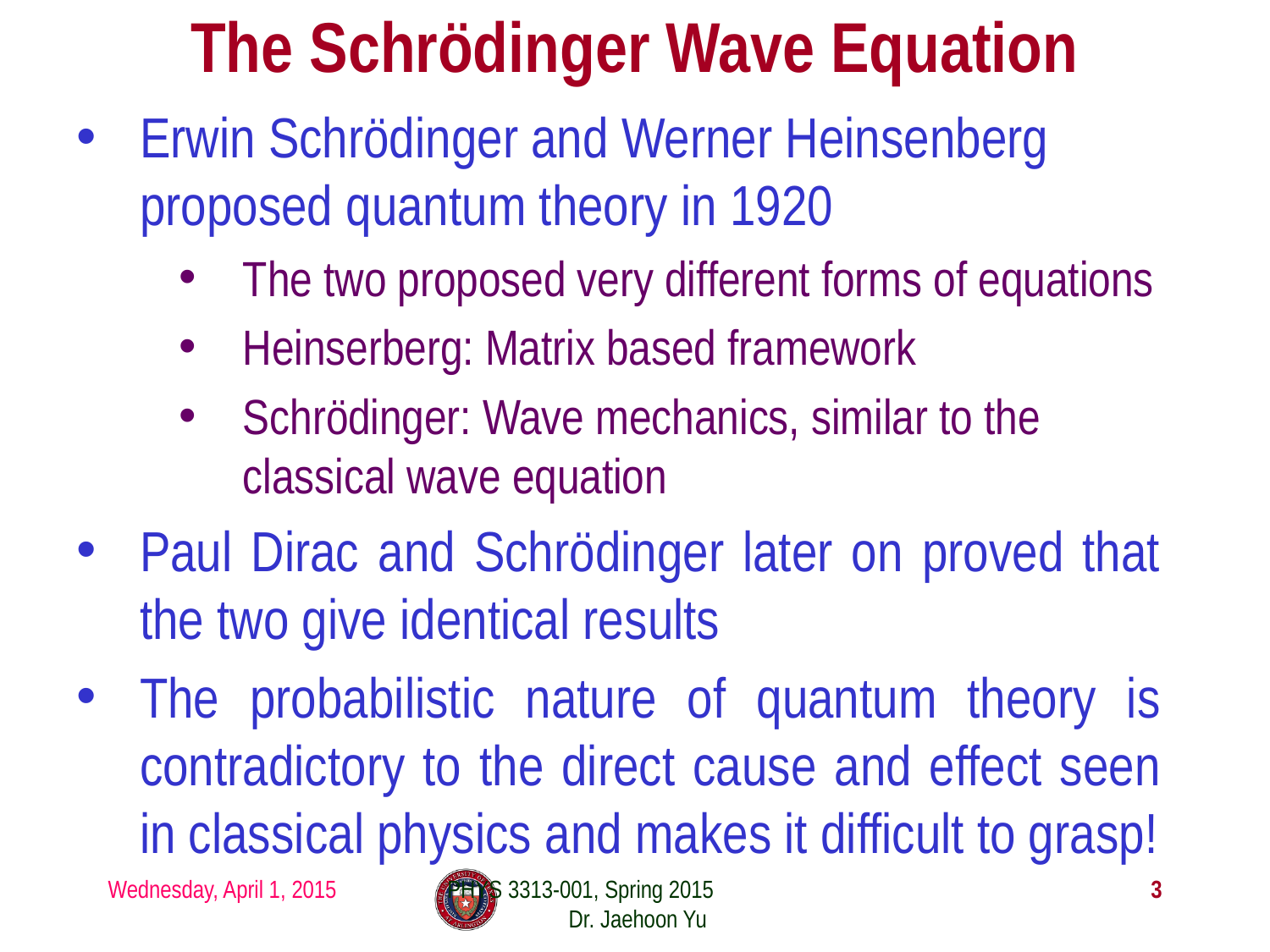

# The Schrödinger Wave Equation
Erwin Schrödinger and Werner Heinsenberg proposed quantum theory in 1920
The two proposed very different forms of equations
Heinserberg: Matrix based framework
Schrödinger: Wave mechanics, similar to the classical wave equation
Paul Dirac and Schrödinger later on proved that the two give identical results
The probabilistic nature of quantum theory is contradictory to the direct cause and effect seen in classical physics and makes it difficult to grasp!
Wednesday, April 1, 2015
PHYS 3313-001, Spring 2015                     Dr. Jaehoon Yu
3